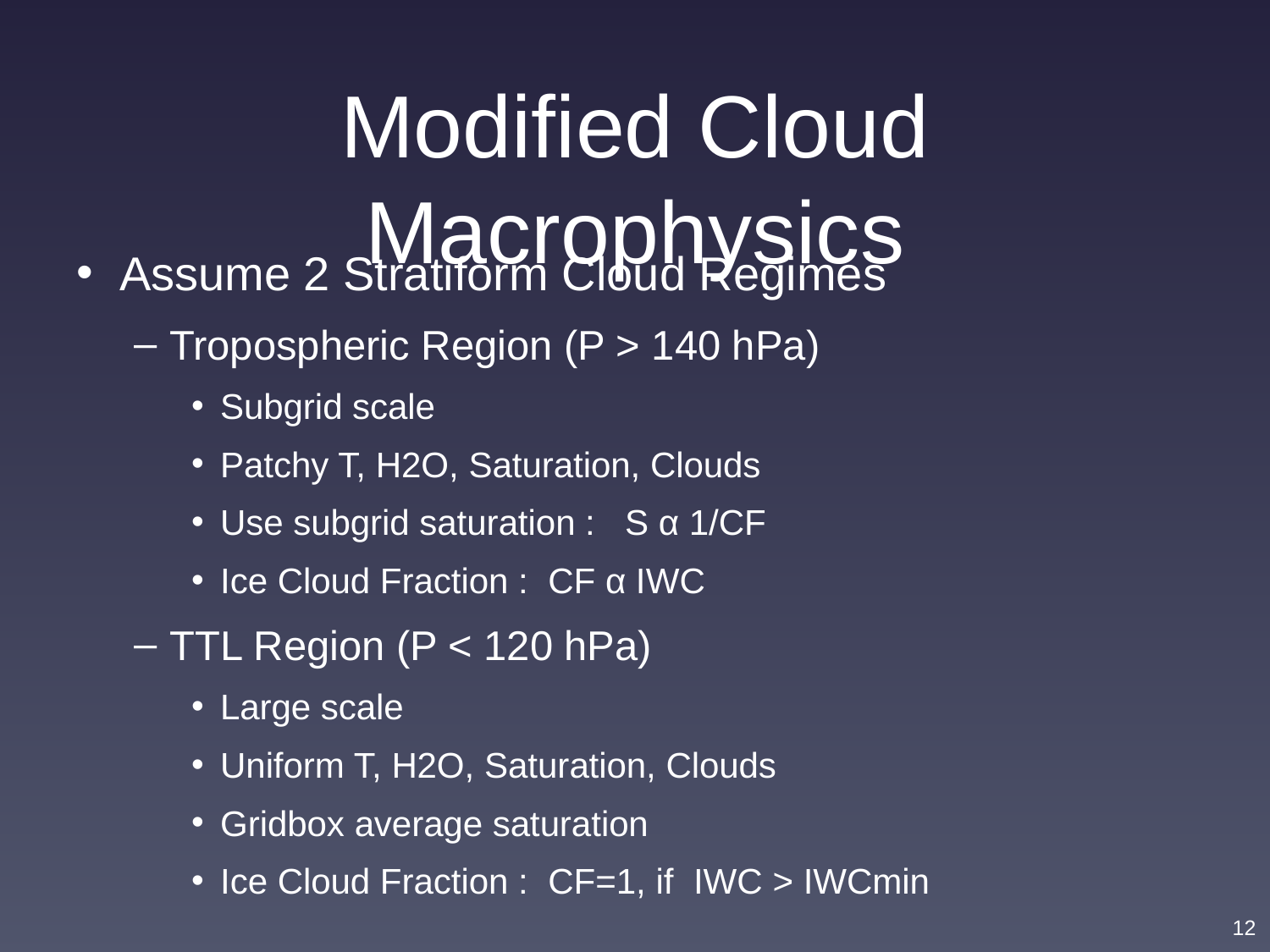

# Modified Cloud Macrophysics
Assume 2 Stratiform Cloud Regimes
Tropospheric Region (P > 140 hPa)
Subgrid scale
Patchy T, H2O, Saturation, Clouds
Use subgrid saturation :   S α 1/CF
Ice Cloud Fraction :  CF α IWC
TTL Region (P < 120 hPa)
Large scale
Uniform T, H2O, Saturation, Clouds
Gridbox average saturation
Ice Cloud Fraction :  CF=1, if  IWC > IWCmin
12